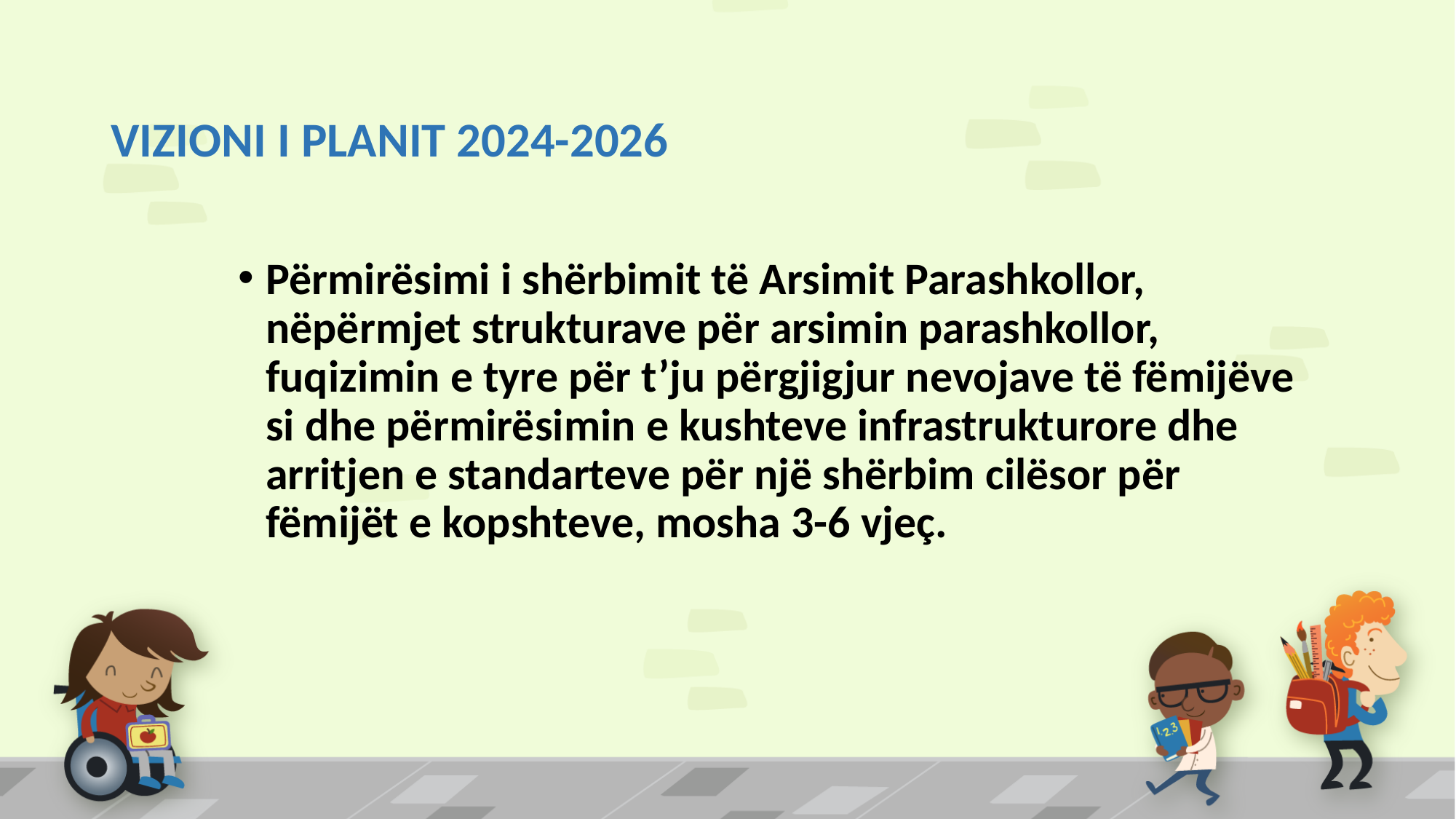

# VIZIONI I PLANIT 2024-2026
Përmirësimi i shërbimit të Arsimit Parashkollor, nëpërmjet strukturave për arsimin parashkollor, fuqizimin e tyre për t’ju përgjigjur nevojave të fëmijëve si dhe përmirësimin e kushteve infrastrukturore dhe arritjen e standarteve për një shërbim cilësor për fëmijët e kopshteve, mosha 3-6 vjeç.